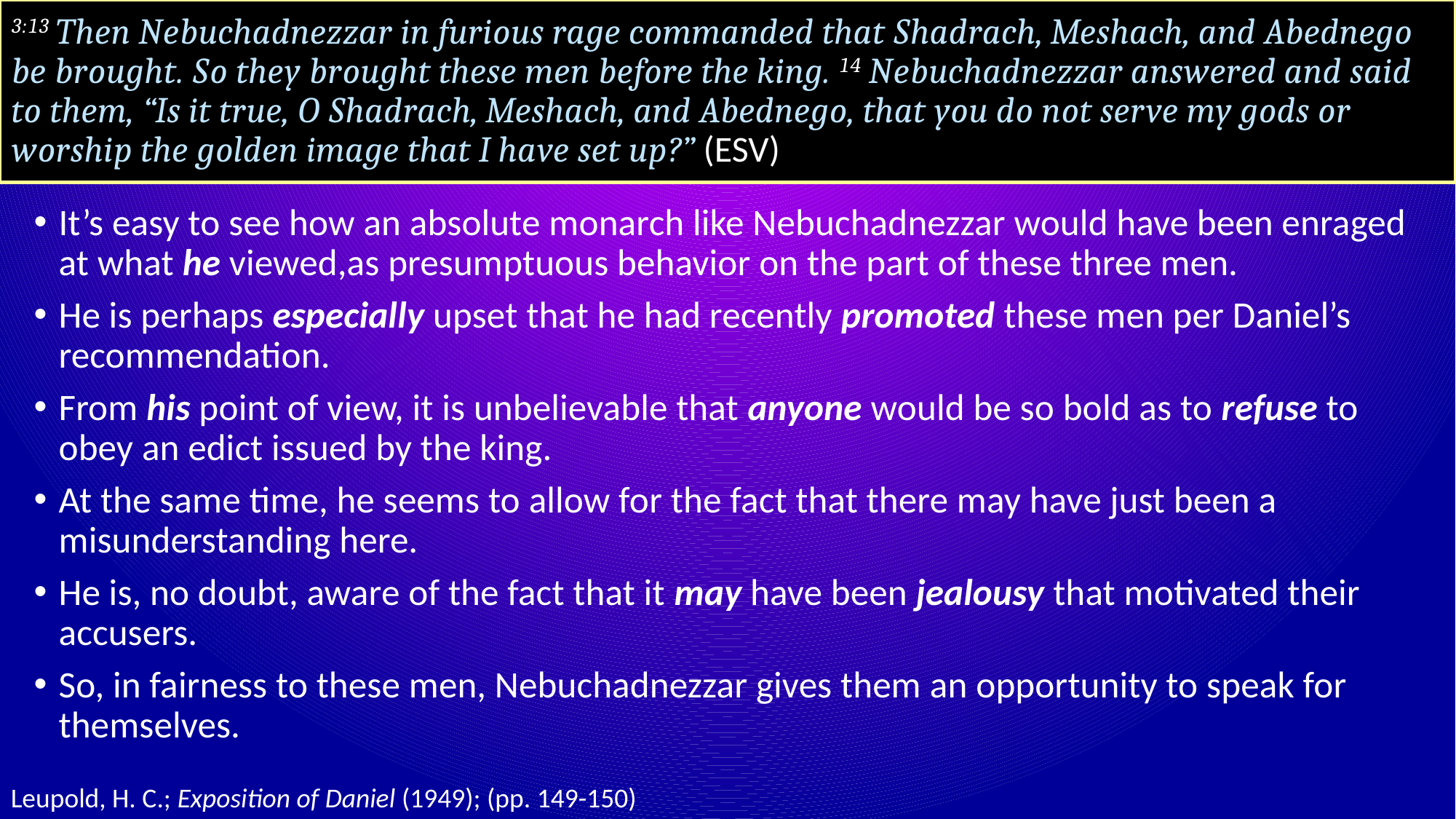

# 3:13 Then Nebuchadnezzar in furious rage commanded that Shadrach, Meshach, and Abednego be brought. So they brought these men before the king. 14 Nebuchadnezzar answered and said to them, “Is it true, O Shadrach, Meshach, and Abednego, that you do not serve my gods or worship the golden image that I have set up?” (ESV)
It’s easy to see how an absolute monarch like Nebuchadnezzar would have been enraged at what he viewed,as presumptuous behavior on the part of these three men.
He is perhaps especially upset that he had recently promoted these men per Daniel’s recommendation.
From his point of view, it is unbelievable that anyone would be so bold as to refuse to obey an edict issued by the king.
At the same time, he seems to allow for the fact that there may have just been a misunderstanding here.
He is, no doubt, aware of the fact that it may have been jealousy that motivated their accusers.
So, in fairness to these men, Nebuchadnezzar gives them an opportunity to speak for themselves.
Leupold, H. C.; Exposition of Daniel (1949); (pp. 149-150)